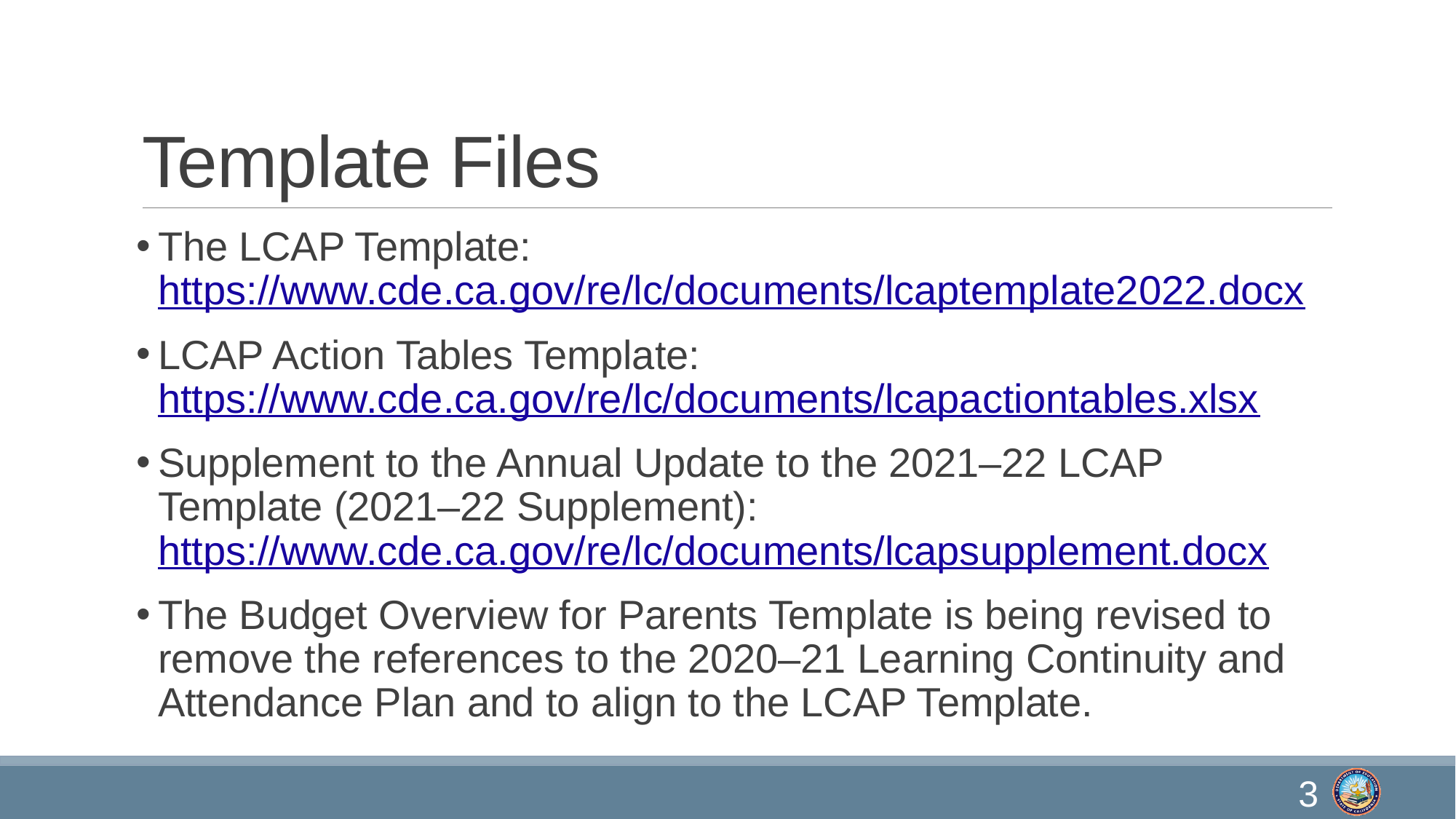

# Template Files
The LCAP Template: https://www.cde.ca.gov/re/lc/documents/lcaptemplate2022.docx
LCAP Action Tables Template: https://www.cde.ca.gov/re/lc/documents/lcapactiontables.xlsx
Supplement to the Annual Update to the 2021–22 LCAP Template (2021–22 Supplement): https://www.cde.ca.gov/re/lc/documents/lcapsupplement.docx
The Budget Overview for Parents Template is being revised to remove the references to the 2020–21 Learning Continuity and Attendance Plan and to align to the LCAP Template.

3